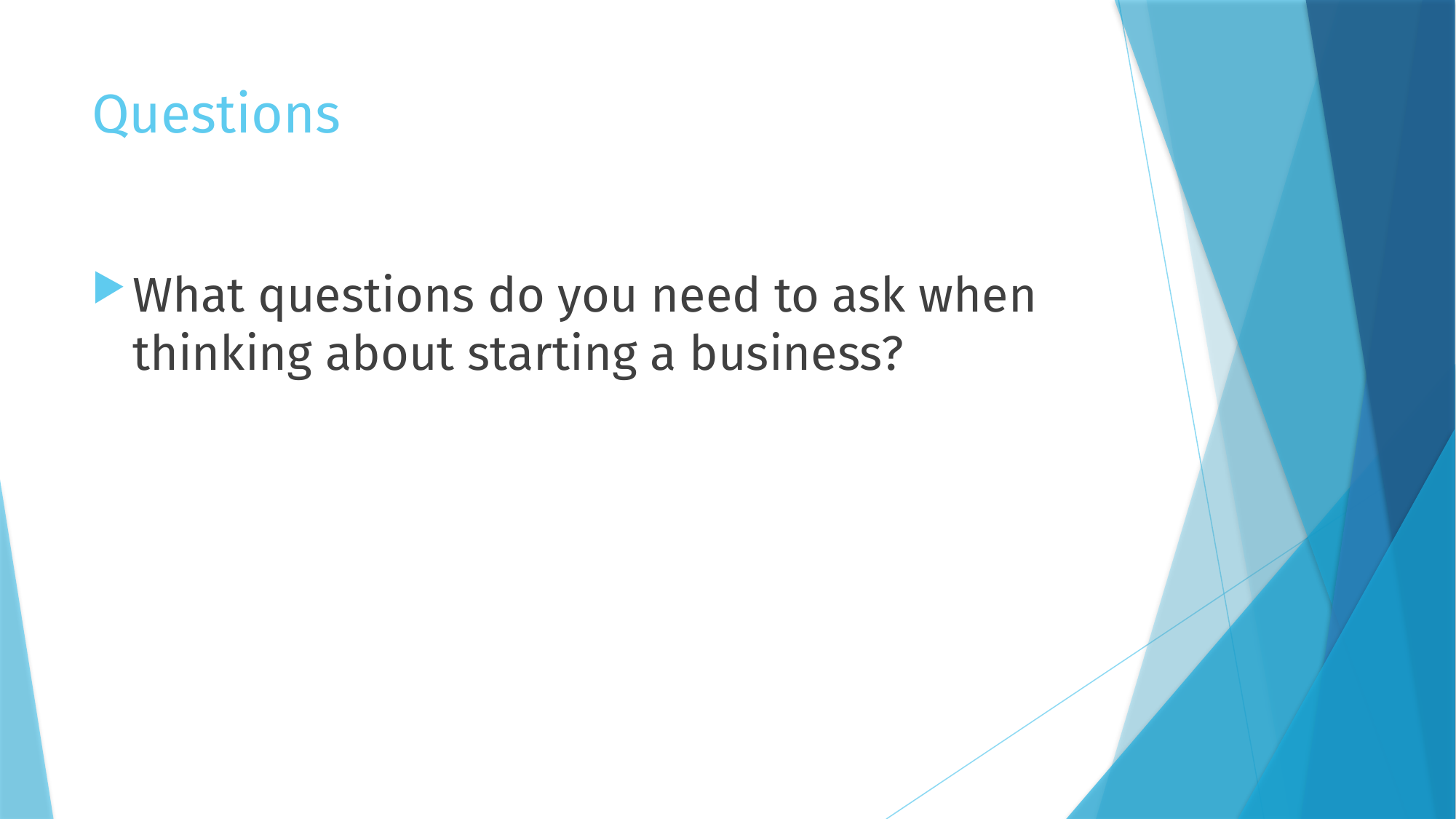

# Questions
What questions do you need to ask when thinking about starting a business?